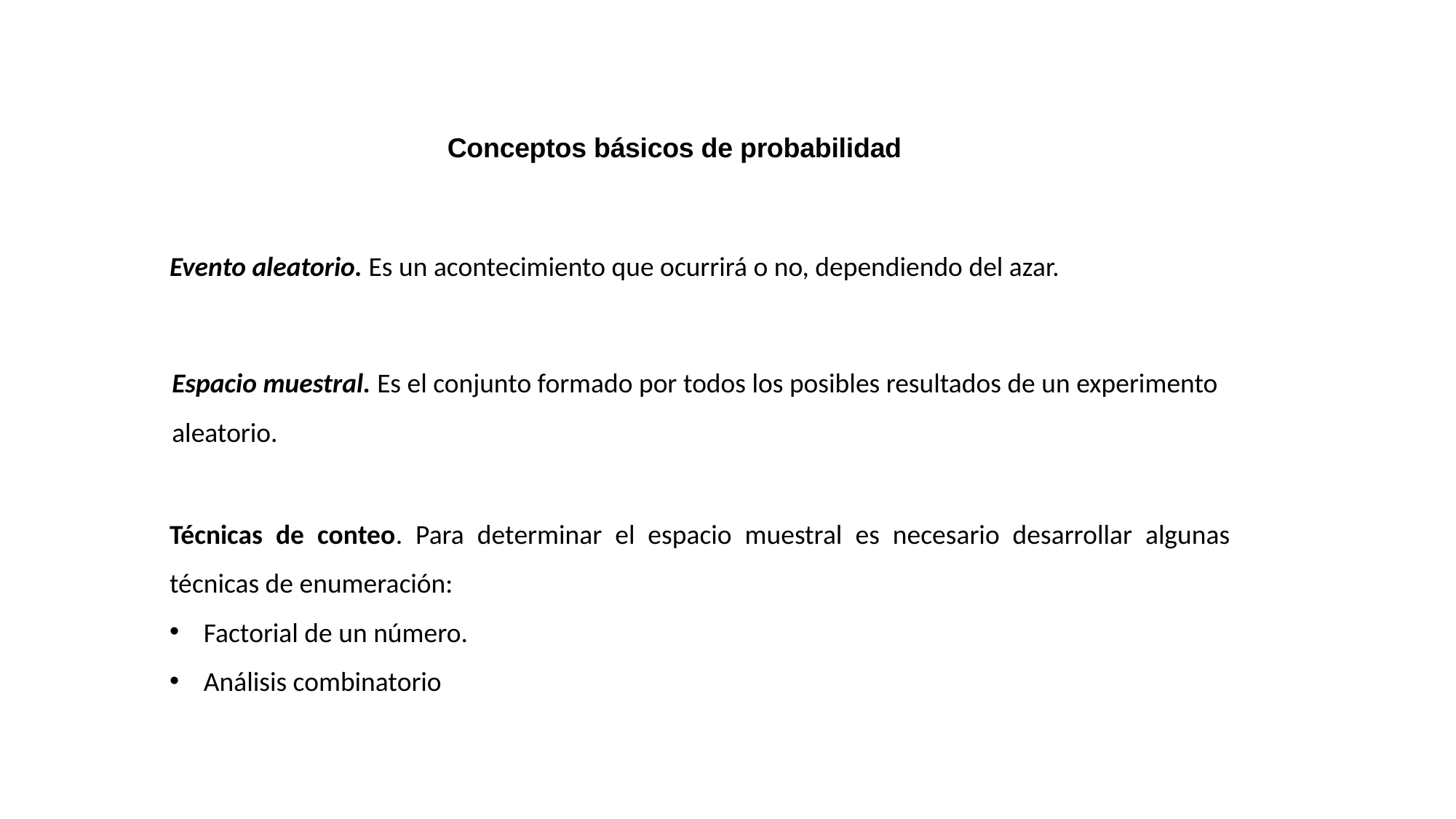

Conceptos básicos de probabilidad
Evento aleatorio. Es un acontecimiento que ocurrirá o no, dependiendo del azar.
Espacio muestral. Es el conjunto formado por todos los posibles resultados de un experimento aleatorio.
Técnicas de conteo. Para determinar el espacio muestral es necesario desarrollar algunas técnicas de enumeración:
Factorial de un número.
Análisis combinatorio